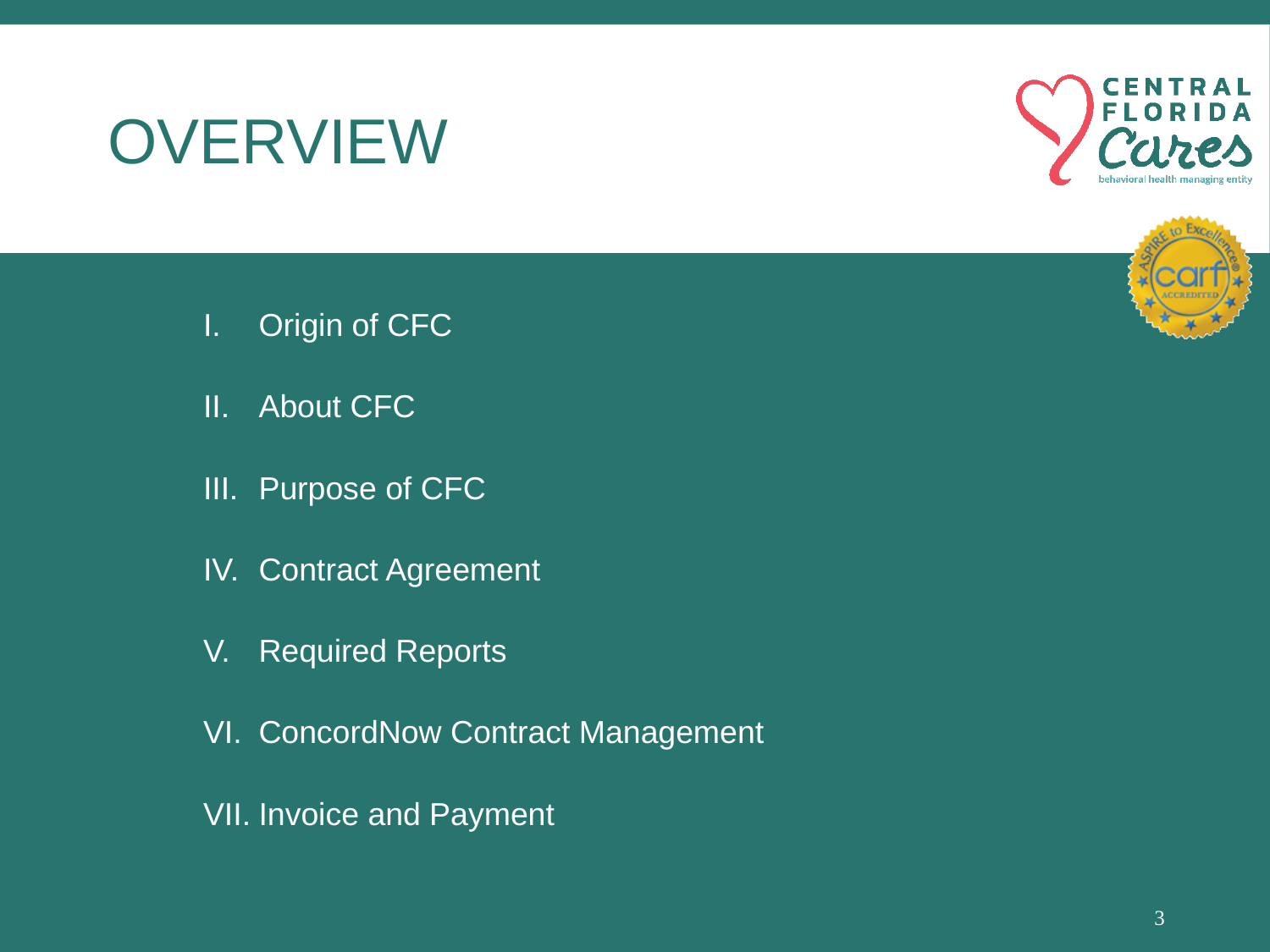

# Overview
Origin of CFC

About CFC

Purpose of CFC

Contract Agreement

Required Reports

ConcordNow Contract Management

Invoice and Payment

3